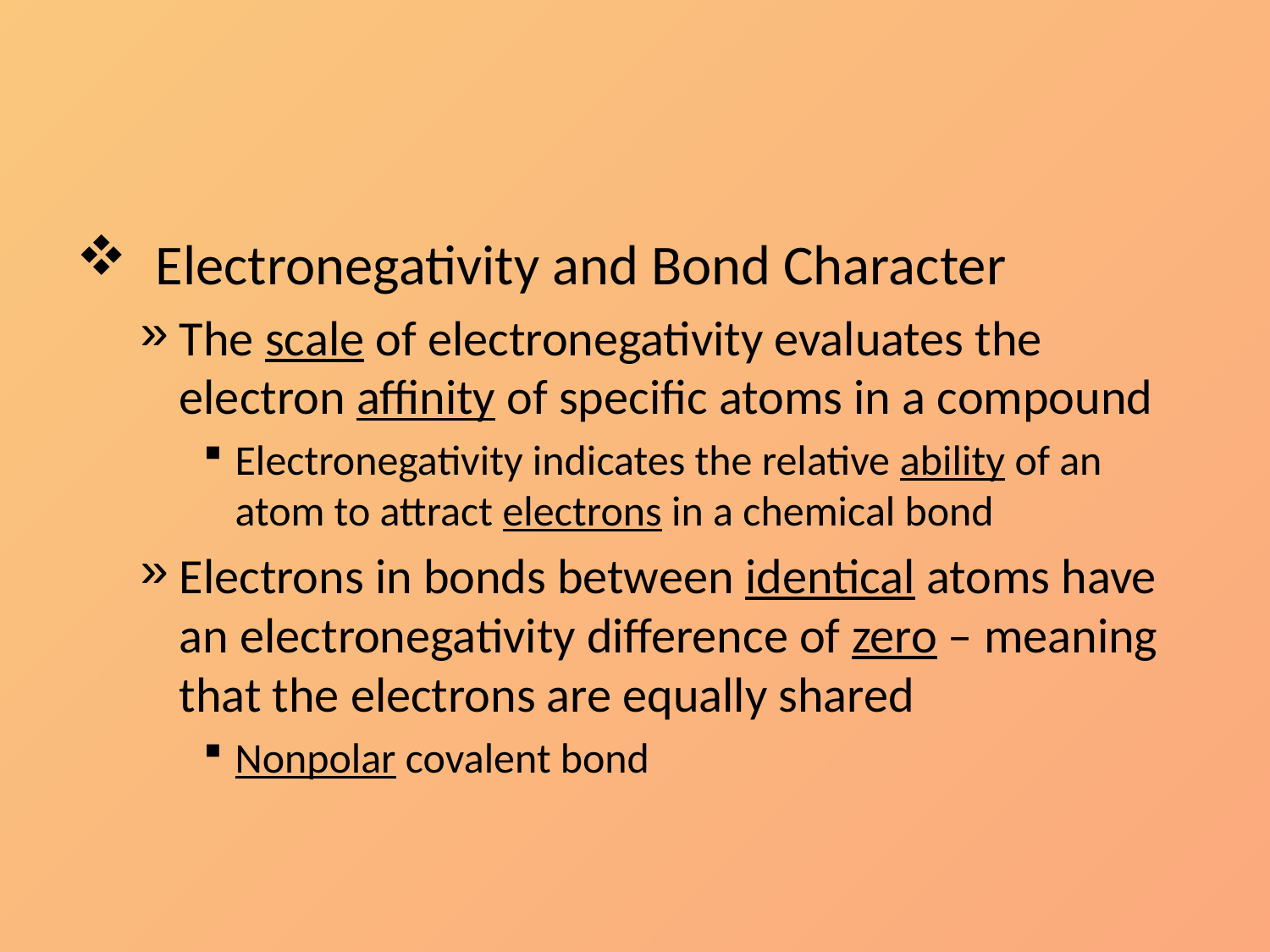

#
Electronegativity and Bond Character
The scale of electronegativity evaluates the electron affinity of specific atoms in a compound
Electronegativity indicates the relative ability of an atom to attract electrons in a chemical bond
Electrons in bonds between identical atoms have an electronegativity difference of zero – meaning that the electrons are equally shared
Nonpolar covalent bond